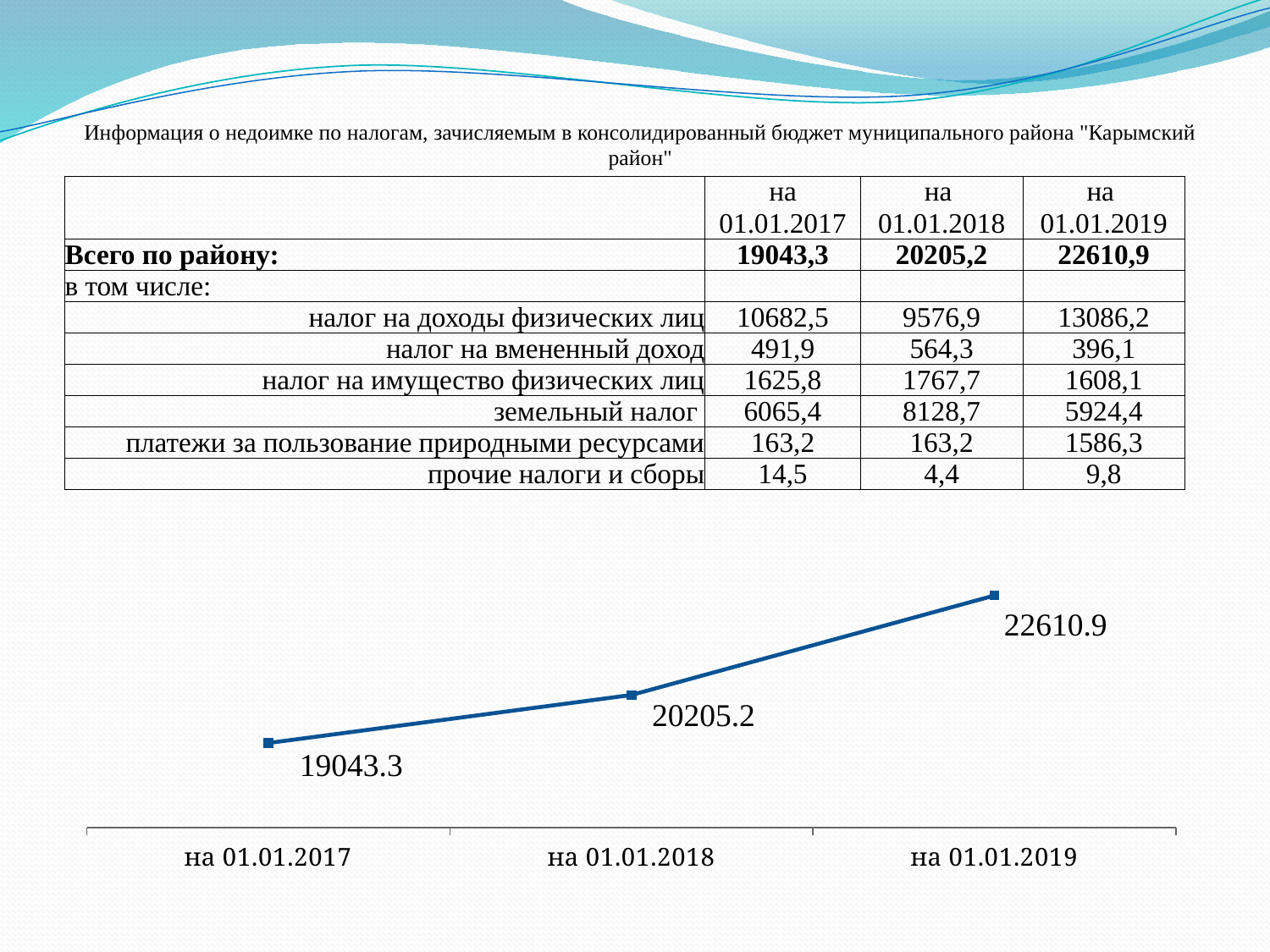

# Информация о недоимке по налогам, зачисляемым в консолидированный бюджет муниципального района "Карымский район"
|  | на 01.01.2017 | на 01.01.2018 | на 01.01.2019 |
| --- | --- | --- | --- |
| Всего по району: | 19043,3 | 20205,2 | 22610,9 |
| в том числе: |  |  |  |
| налог на доходы физических лиц | 10682,5 | 9576,9 | 13086,2 |
| налог на вмененный доход | 491,9 | 564,3 | 396,1 |
| налог на имущество физических лиц | 1625,8 | 1767,7 | 1608,1 |
| земельный налог | 6065,4 | 8128,7 | 5924,4 |
| платежи за пользование природными ресурсами | 163,2 | 163,2 | 1586,3 |
| прочие налоги и сборы | 14,5 | 4,4 | 9,8 |

### Chart

| Category | Всего по району: |
|---|---|
| на 01.01.2017 | 19043.3 |
| на 01.01.2018 | 20205.2 |
| на 01.01.2019 | 22610.9 |